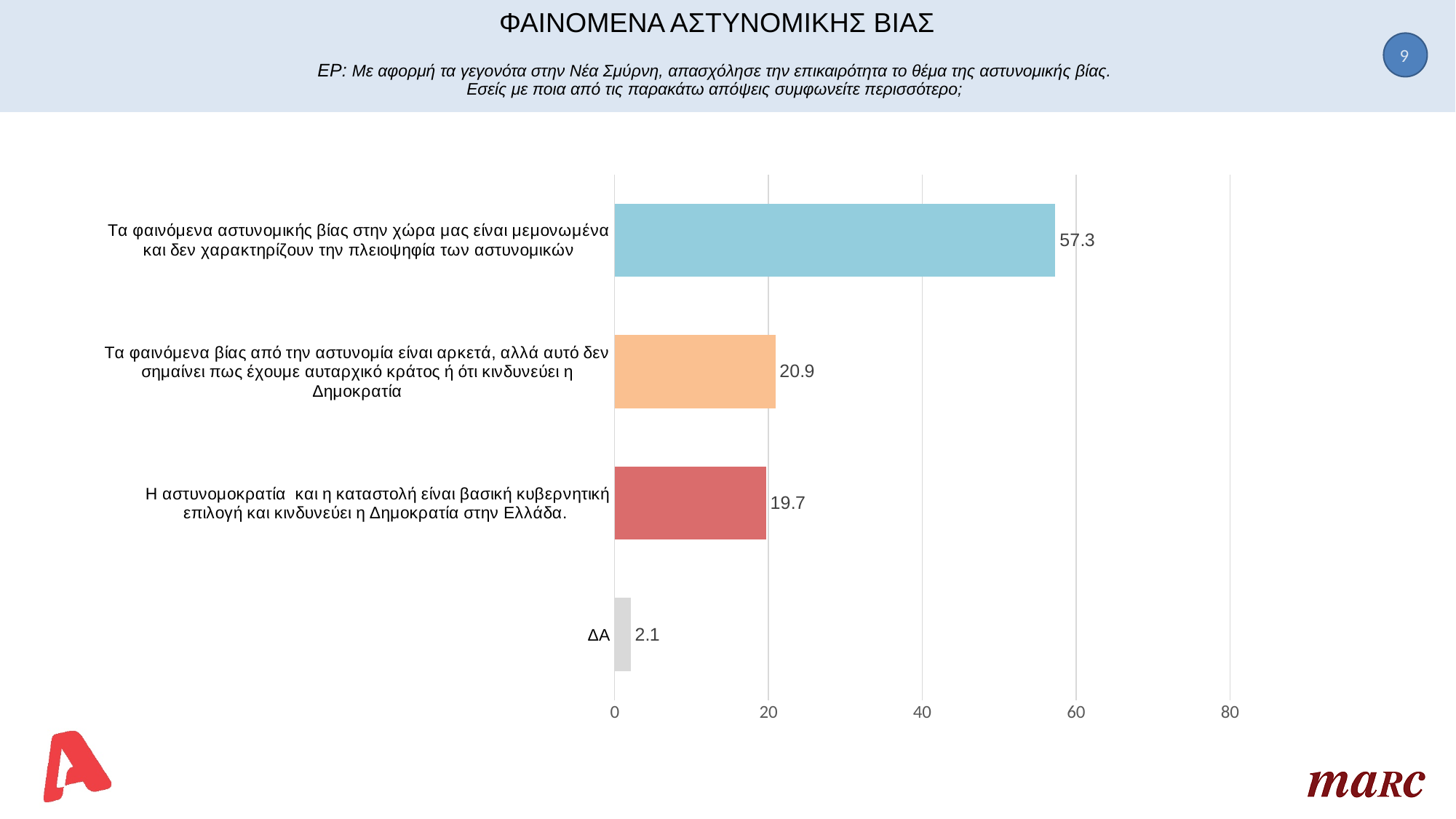

# ΦΑΙΝΟΜΕΝΑ ΑΣΤΥΝΟΜΙΚΗΣ ΒΙΑΣ ΕΡ: Με αφορμή τα γεγονότα στην Νέα Σμύρνη, απασχόλησε την επικαιρότητα το θέμα της αστυνομικής βίας. Εσείς με ποια από τις παρακάτω απόψεις συμφωνείτε περισσότερο;
9

### Chart

| Category | Σειρά 1 |
|---|---|
| Τα φαινόμενα αστυνομικής βίας στην χώρα μας είναι μεμονωμένα και δεν χαρακτηρίζουν την πλειοψηφία των αστυνομικών | 57.3 |
| Τα φαινόμενα βίας από την αστυνομία είναι αρκετά, αλλά αυτό δεν σημαίνει πως έχουμε αυταρχικό κράτος ή ότι κινδυνεύει η Δημοκρατία | 20.9 |
| Η αστυνομοκρατία  και η καταστολή είναι βασική κυβερνητική επιλογή και κινδυνεύει η Δημοκρατία στην Ελλάδα.  | 19.7 |
| ΔΑ | 2.1 |